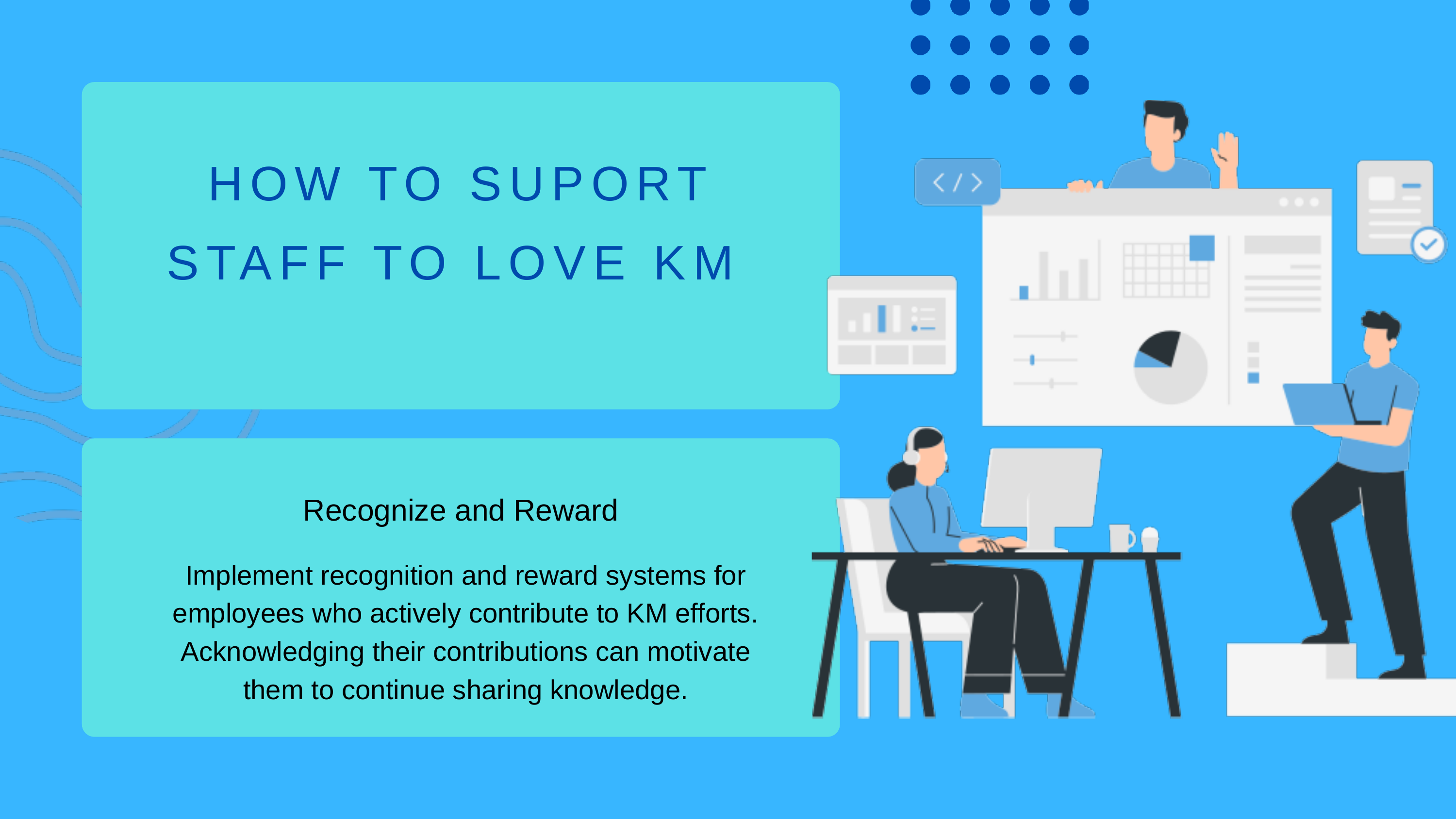

HOW TO SUPORT STAFF TO LOVE KM

Recognize and Reward
Implement recognition and reward systems for employees who actively contribute to KM efforts. Acknowledging their contributions can motivate them to continue sharing knowledge.